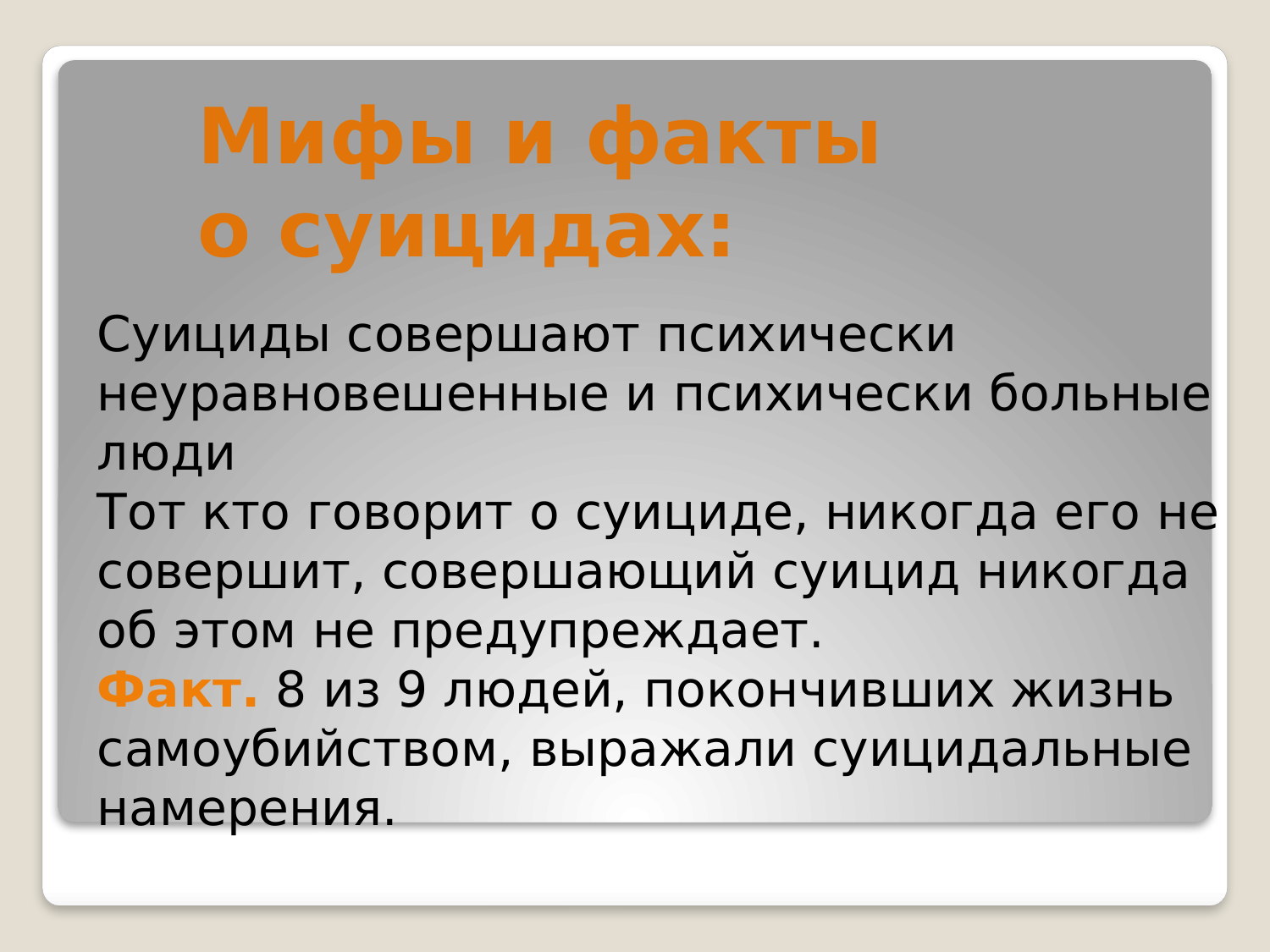

Мифы и факты
о суицидах:
Суициды совершают психически неуравновешенные и психически больные люди
Тот кто говорит о суициде, никогда его не совершит, совершающий суицид никогда об этом не предупреждает.
Факт. 8 из 9 людей, покончивших жизнь самоубийством, выражали суицидальные намерения.